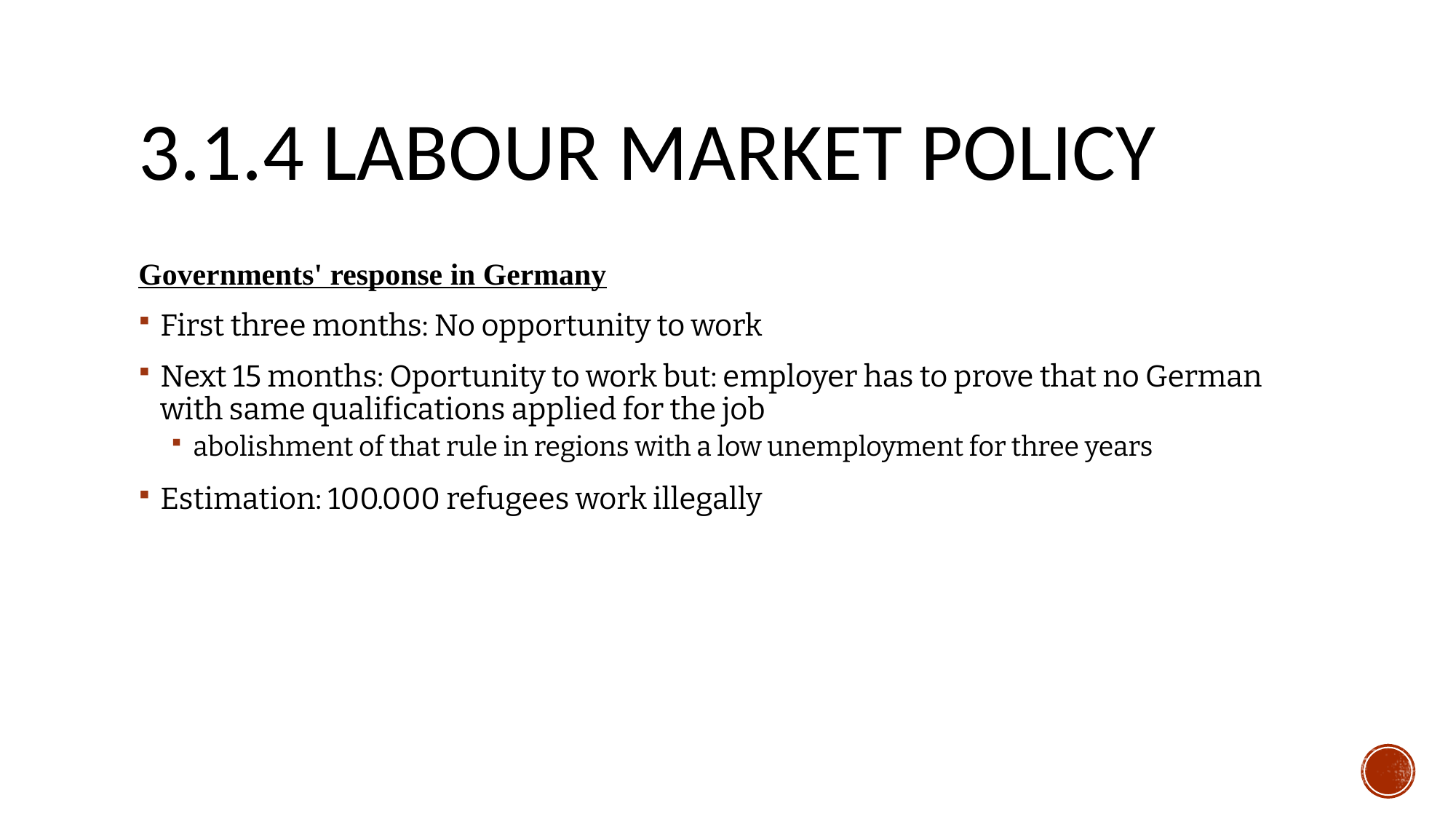

# 3.1.4 Labour market policy
Governments' response in Germany
First three months: No opportunity to work
Next 15 months: Oportunity to work but: employer has to prove that no German with same qualifications applied for the job
abolishment of that rule in regions with a low unemployment for three years
Estimation: 100.000 refugees work illegally